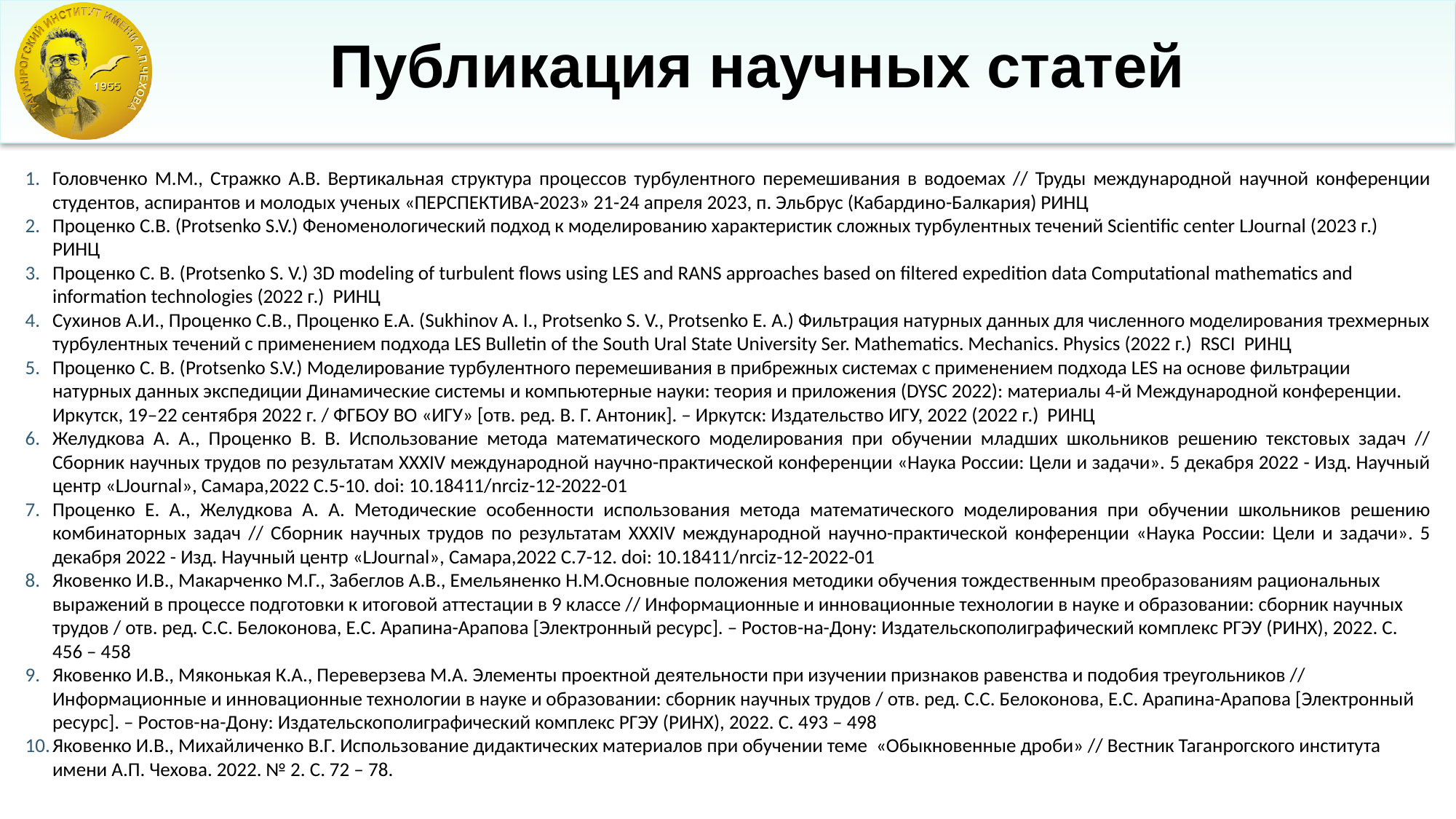

# Публикация научных статей
Головченко М.М., Стражко А.В. Вертикальная структура процессов турбулентного перемешивания в водоемах // Труды международной научной конференции студентов, аспирантов и молодых ученых «ПЕРСПЕКТИВА-2023» 21-24 апреля 2023, п. Эльбрус (Кабардино-Балкария) РИНЦ
Проценко С.В. (Protsenko S.V.) Феноменологический подход к моделированию характеристик сложных турбулентных течений Scientific center LJournal (2023 г.)  РИНЦ
Проценко С. В. (Protsenko S. V.) 3D modeling of turbulent flows using LES and RANS approaches based on filtered expedition data Computational mathematics and information technologies (2022 г.)  РИНЦ
Сухинов А.И., Проценко С.В., Проценко Е.А. (Sukhinov A. I., Protsenko S. V., Protsenko E. A.) Фильтрация натурных данных для численного моделирования трехмерных турбулентных течений с применением подхода LES Bulletin of the South Ural State University Ser. Mathematics. Mechanics. Physics (2022 г.)  RSCI  РИНЦ
Проценко С. В. (Protsenko S.V.) Моделирование турбулентного перемешивания в прибрежных системах с применением подхода LES на основе фильтрации натурных данных экспедиции Динамические системы и компьютерные науки: теория и приложения (DYSC 2022): материалы 4-й Международной конференции. Иркутск, 19–22 сентября 2022 г. / ФГБОУ ВО «ИГУ» [отв. ред. В. Г. Антоник]. – Иркутск: Издательство ИГУ, 2022 (2022 г.)  РИНЦ
Желудкова А. А., Проценко В. В. Использование метода математического моделирования при обучении младших школьников решению текстовых задач // Сборник научных трудов по результатам XXXIV международной научно-практической конференции «Наука России: Цели и задачи». 5 декабря 2022 - Изд. Научный центр «LJournal», Самара,2022 С.5-10. doi: 10.18411/nrciz-12-2022-01
Проценко Е. А., Желудкова А. А. Методические особенности использования метода математического моделирования при обучении школьников решению комбинаторных задач // Сборник научных трудов по результатам XXXIV международной научно-практической конференции «Наука России: Цели и задачи». 5 декабря 2022 - Изд. Научный центр «LJournal», Самара,2022 С.7-12. doi: 10.18411/nrciz-12-2022-01
Яковенко И.В., Макарченко М.Г., Забеглов А.В., Емельяненко Н.М.Основные положения методики обучения тождественным преобразованиям рациональных выражений в процессе подготовки к итоговой аттестации в 9 классе // Информационные и инновационные технологии в науке и образовании: сборник научных трудов / отв. ред. С.С. Белоконова, Е.С. Арапина-Арапова [Электронный ресурс]. – Ростов-на-Дону: Издательскополиграфический комплекс РГЭУ (РИНХ), 2022. С. 456 – 458
Яковенко И.В., Мяконькая К.А., Переверзева М.А. Элементы проектной деятельности при изучении признаков равенства и подобия треугольников // Информационные и инновационные технологии в науке и образовании: сборник научных трудов / отв. ред. С.С. Белоконова, Е.С. Арапина-Арапова [Электронный ресурс]. – Ростов-на-Дону: Издательскополиграфический комплекс РГЭУ (РИНХ), 2022. С. 493 – 498
Яковенко И.В., Михайличенко В.Г. Использование дидактических материалов при обучении теме  «Обыкновенные дроби» // Вестник Таганрогского института имени А.П. Чехова. 2022. № 2. С. 72 – 78.